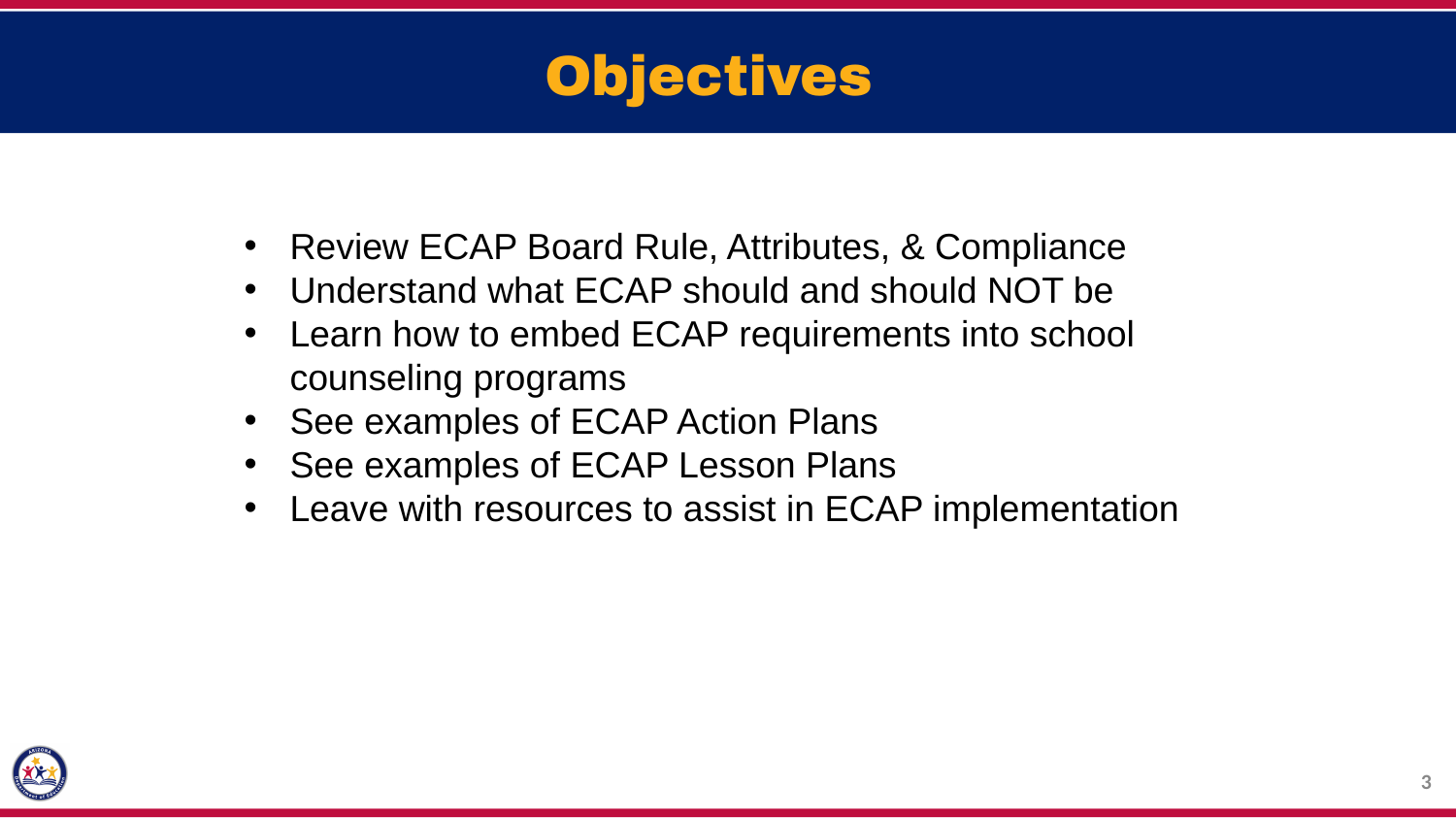

Objectives

Review ECAP Board Rule, Attributes, & Compliance
Understand what ECAP should and should NOT be
Learn how to embed ECAP requirements into school counseling programs
See examples of ECAP Action Plans
See examples of ECAP Lesson Plans
Leave with resources to assist in ECAP implementation
3